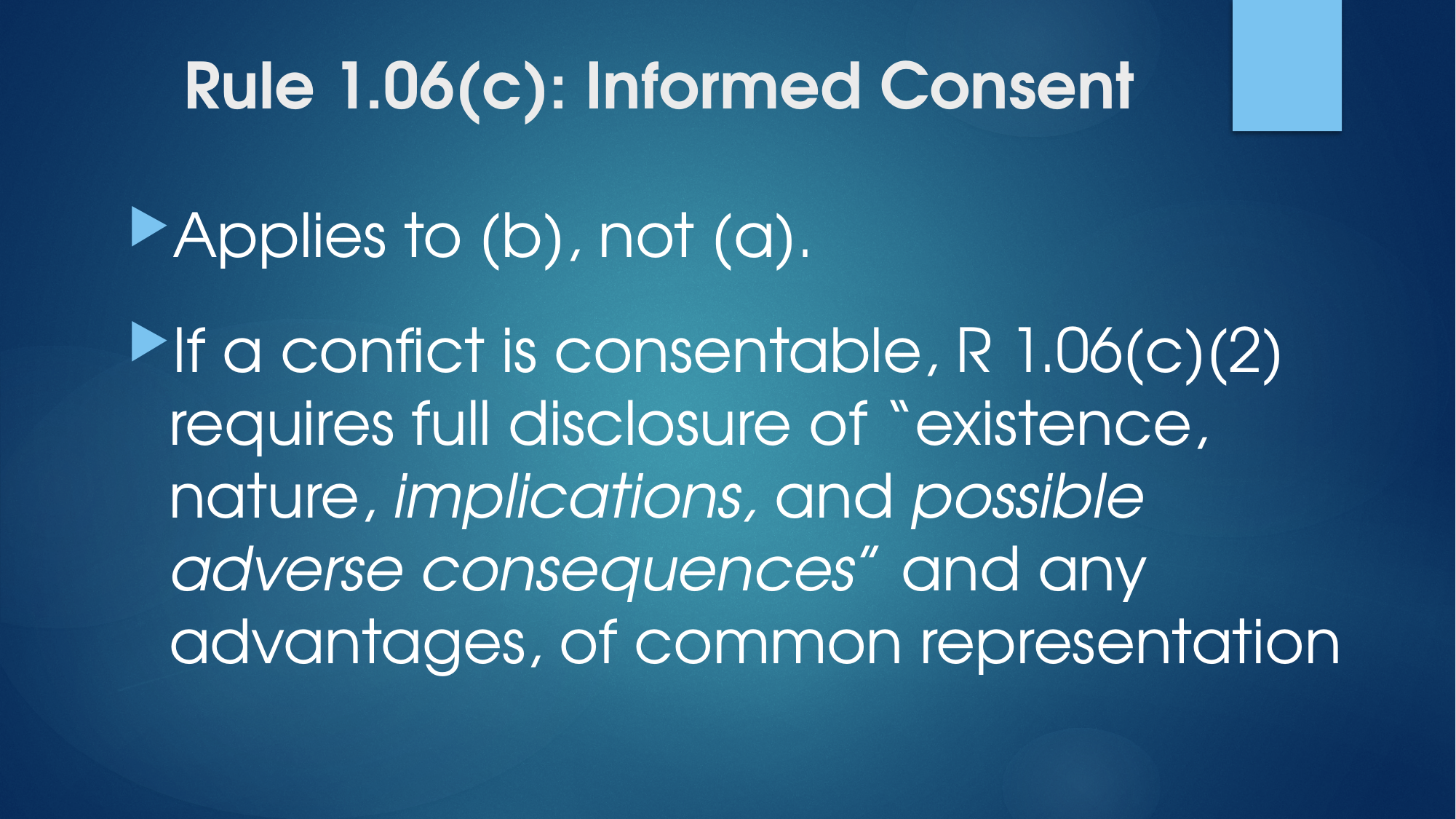

Rule 1.06(c): Informed Consent
Applies to (b), not (a).
If a confict is consentable, R 1.06(c)(2) requires full disclosure of “existence,  nature, implications, and possible adverse consequences” and any advantages, of common representation